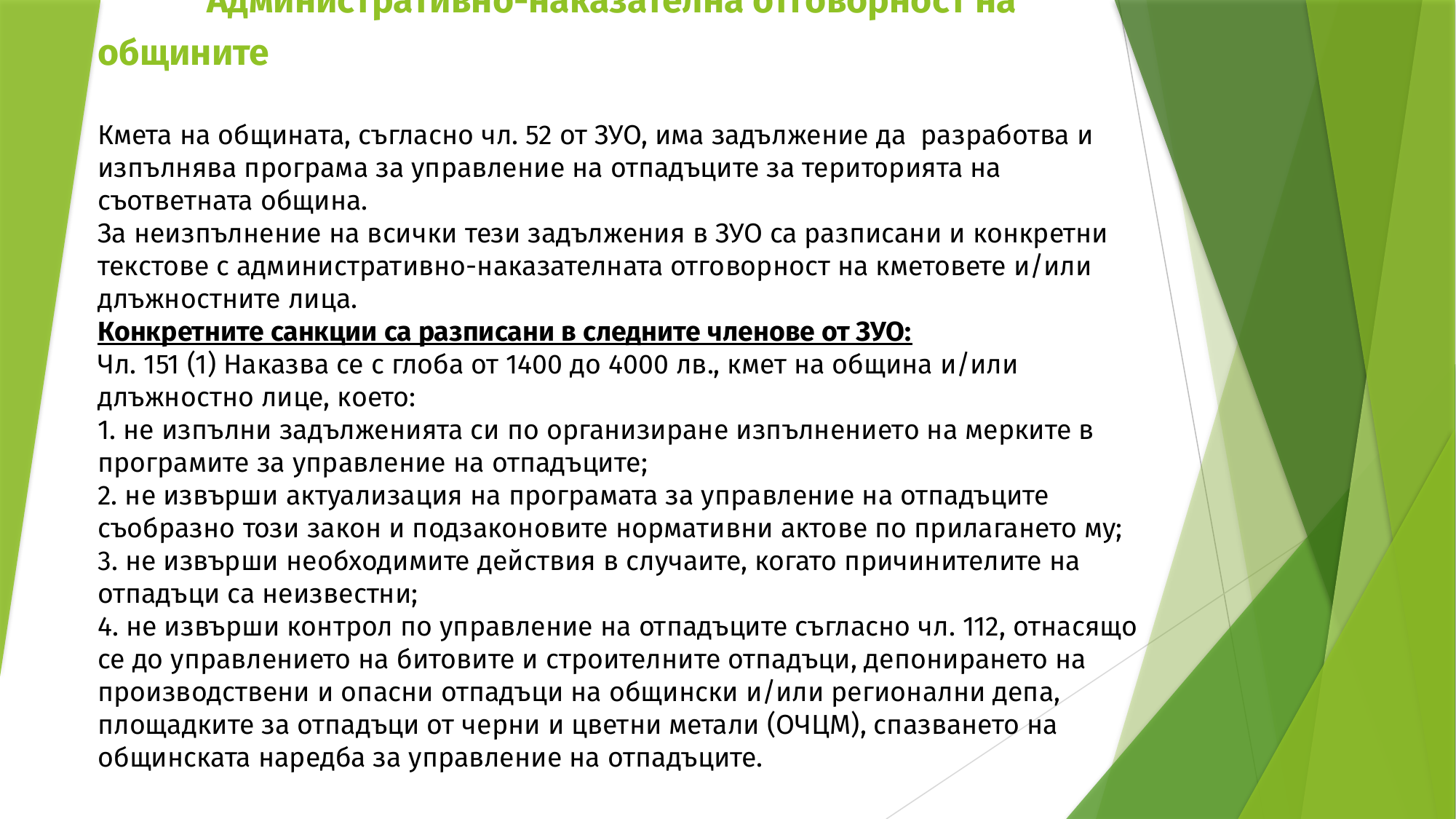

# Административно-наказателна отговорност на общините
Кмета на общината, съгласно чл. 52 от ЗУО, има задължение да  разработва и изпълнява програма за управление на отпадъците за територията на съответната община.
За неизпълнение на всички тези задължения в ЗУО са разписани и конкретни текстове с административно-наказателната отговорност на кметовете и/или длъжностните лица.
Конкретните санкции са разписани в следните членове от ЗУО:
Чл. 151 (1) Наказва се с глоба от 1400 до 4000 лв., кмет на община и/или длъжностно лице, което:
1. не изпълни задълженията си по организиране изпълнението на мерките в програмите за управление на отпадъците;
2. не извърши актуализация на програмата за управление на отпадъците съобразно този закон и подзаконовите нормативни актове по прилагането му;
3. не извърши необходимите действия в случаите, когато причинителите на отпадъци са неизвестни;
4. не извърши контрол по управление на отпадъците съгласно чл. 112, отнасящо се до управлението на битовите и строителните отпадъци, депонирането на производствени и опасни отпадъци на общински и/или регионални депа, площадките за отпадъци от черни и цветни метали (ОЧЦМ), спазването на общинската наредба за управление на отпадъците.